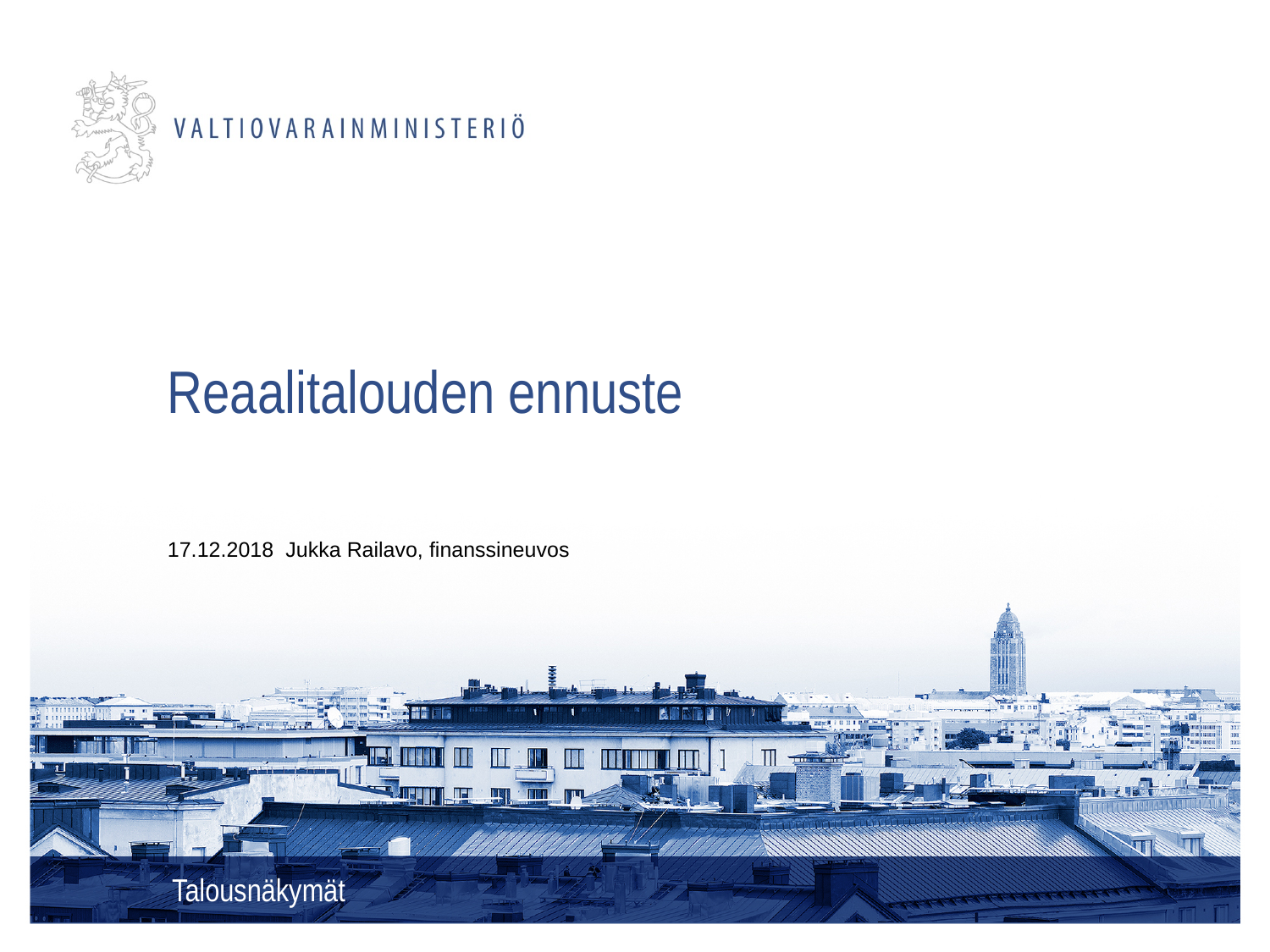

# Reaalitalouden ennuste
17.12.2018  Jukka Railavo, finanssineuvos

Talousnäkymät